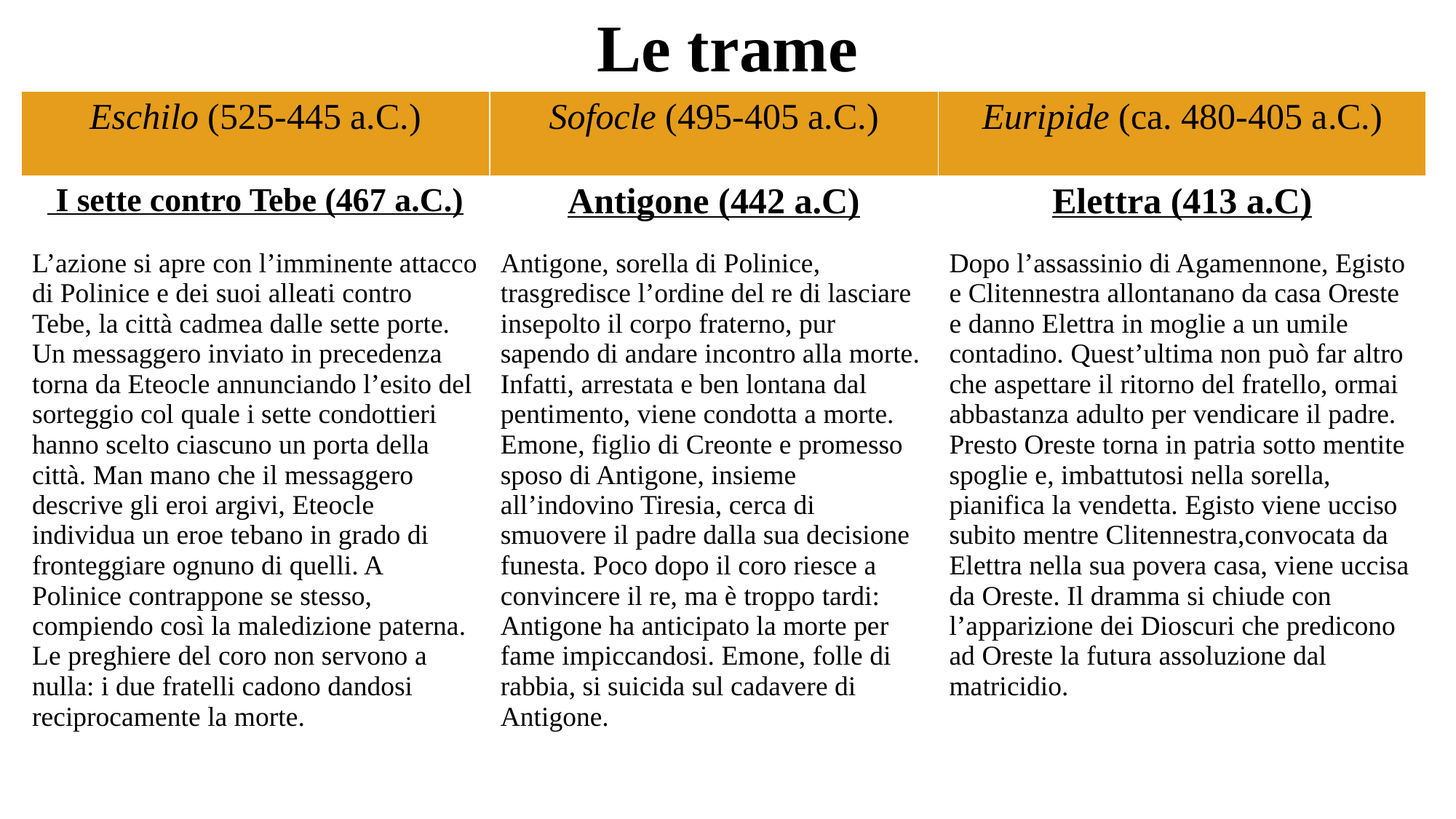

Le trame
| Eschilo (525-445 a.C.) | Sofocle (495-405 a.C.) | Euripide (ca. 480-405 a.C.) |
| --- | --- | --- |
| I sette contro Tebe (467 a.C.) | Antigone (442 a.C) | Elettra (413 a.C) |
| L’azione si apre con l’imminente attacco di Polinice e dei suoi alleati contro Tebe, la città cadmea dalle sette porte. Un messaggero inviato in precedenza torna da Eteocle annunciando l’esito del sorteggio col quale i sette condottieri hanno scelto ciascuno un porta della città. Man mano che il messaggero descrive gli eroi argivi, Eteocle individua un eroe tebano in grado di fronteggiare ognuno di quelli. A Polinice contrappone se stesso, compiendo così la maledizione paterna. Le preghiere del coro non servono a nulla: i due fratelli cadono dandosi reciprocamente la morte. | Antigone, sorella di Polinice, trasgredisce l’ordine del re di lasciare insepolto il corpo fraterno, pur sapendo di andare incontro alla morte. Infatti, arrestata e ben lontana dal pentimento, viene condotta a morte. Emone, figlio di Creonte e promesso sposo di Antigone, insieme all’indovino Tiresia, cerca di smuovere il padre dalla sua decisione funesta. Poco dopo il coro riesce a convincere il re, ma è troppo tardi: Antigone ha anticipato la morte per fame impiccandosi. Emone, folle di rabbia, si suicida sul cadavere di Antigone. | Dopo l’assassinio di Agamennone, Egisto e Clitennestra allontanano da casa Oreste e danno Elettra in moglie a un umile contadino. Quest’ultima non può far altro che aspettare il ritorno del fratello, ormai abbastanza adulto per vendicare il padre. Presto Oreste torna in patria sotto mentite spoglie e, imbattutosi nella sorella, pianifica la vendetta. Egisto viene ucciso subito mentre Clitennestra,convocata da Elettra nella sua povera casa, viene uccisa da Oreste. Il dramma si chiude con l’apparizione dei Dioscuri che predicono ad Oreste la futura assoluzione dal matricidio. |